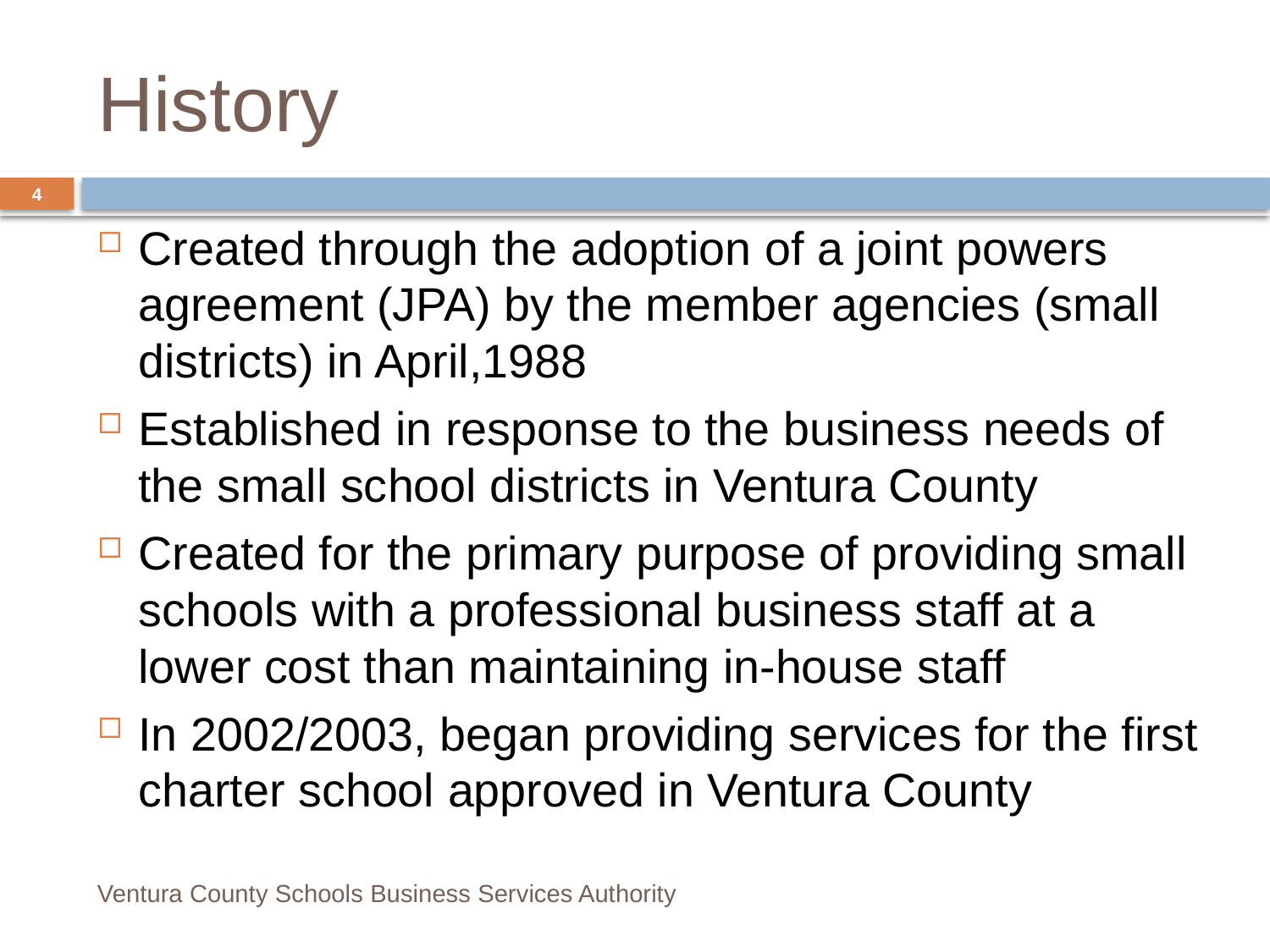

# History
4
Created through the adoption of a joint powers agreement (JPA) by the member agencies (small districts) in April,1988
Established in response to the business needs of the small school districts in Ventura County
Created for the primary purpose of providing small schools with a professional business staff at a lower cost than maintaining in-house staff
In 2002/2003, began providing services for the first charter school approved in Ventura County

Ventura County Schools Business Services Authority